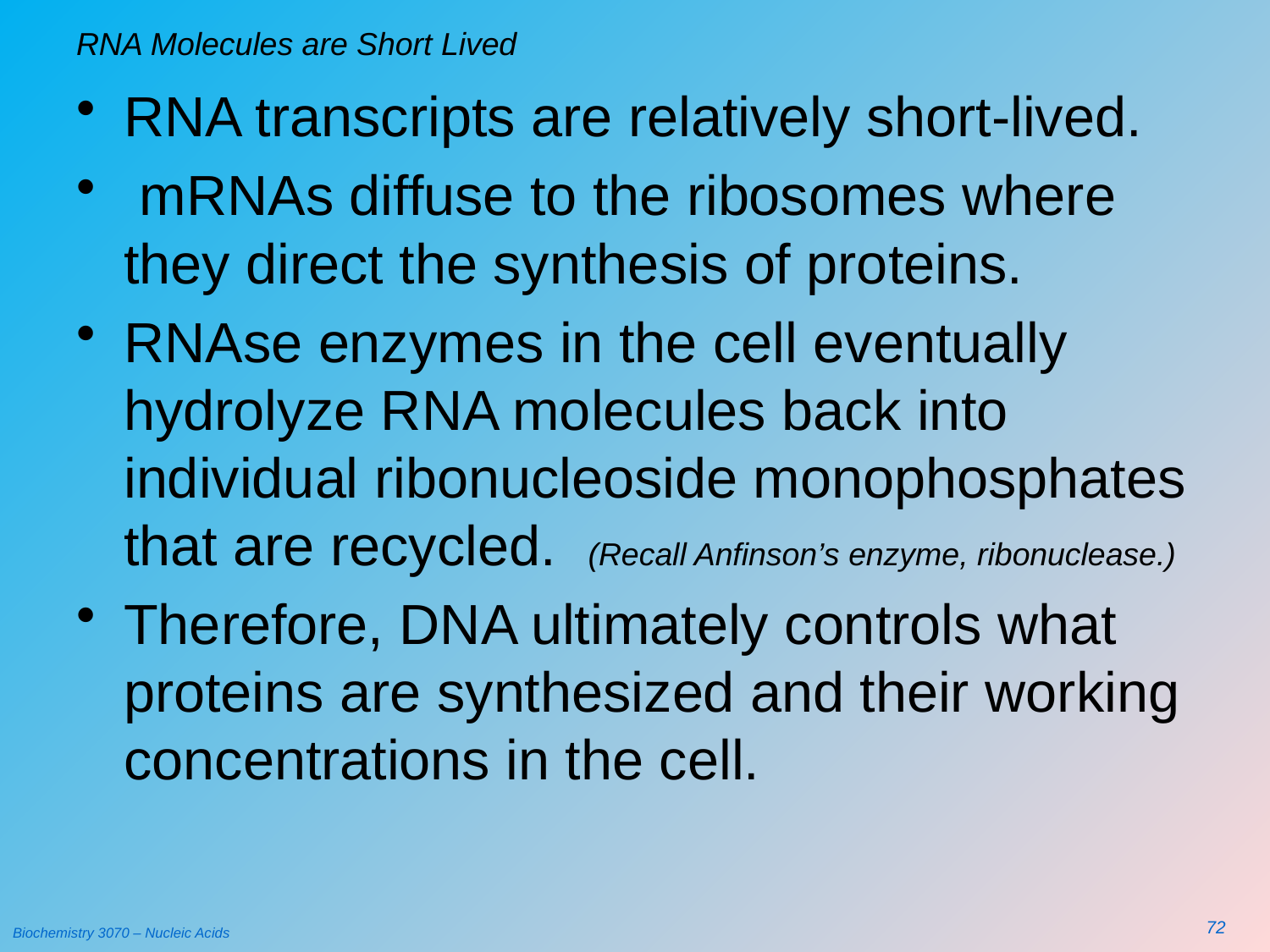

# RNA Molecules are Short Lived
RNA transcripts are relatively short-lived.
 mRNAs diffuse to the ribosomes where they direct the synthesis of proteins.
RNAse enzymes in the cell eventually hydrolyze RNA molecules back into individual ribonucleoside monophosphates that are recycled.  (Recall Anfinson’s enzyme, ribonuclease.)
Therefore, DNA ultimately controls what proteins are synthesized and their working concentrations in the cell.
72
Biochemistry 3070 – Nucleic Acids